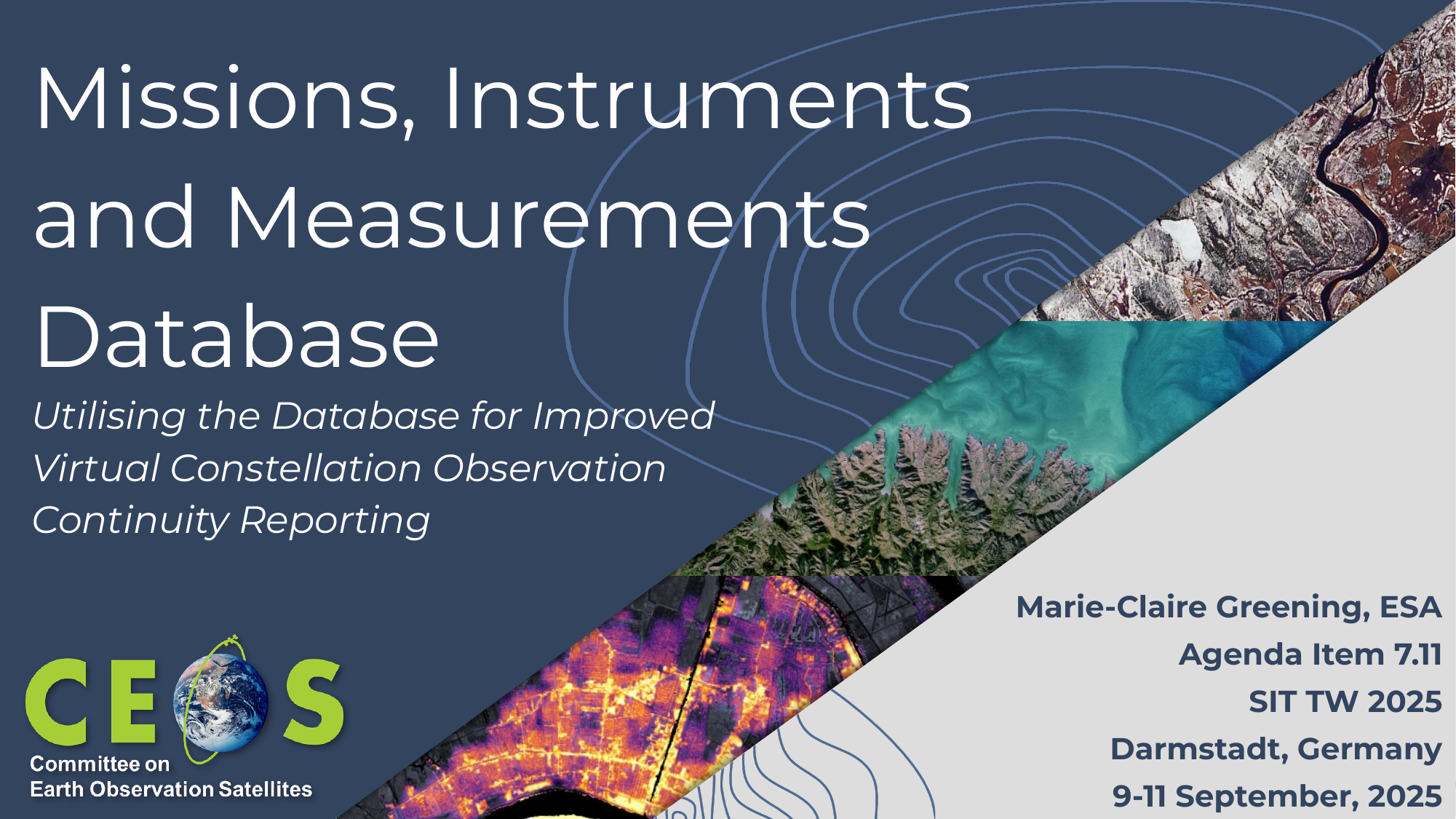

# Missions, Instruments and Measurements Database
Utilising the Database for Improved
Virtual Constellation Observation
Continuity Reporting
Marie-Claire Greening, ESA
Agenda Item 7.11
SIT TW 2025
Darmstadt, Germany
9-11 September, 2025